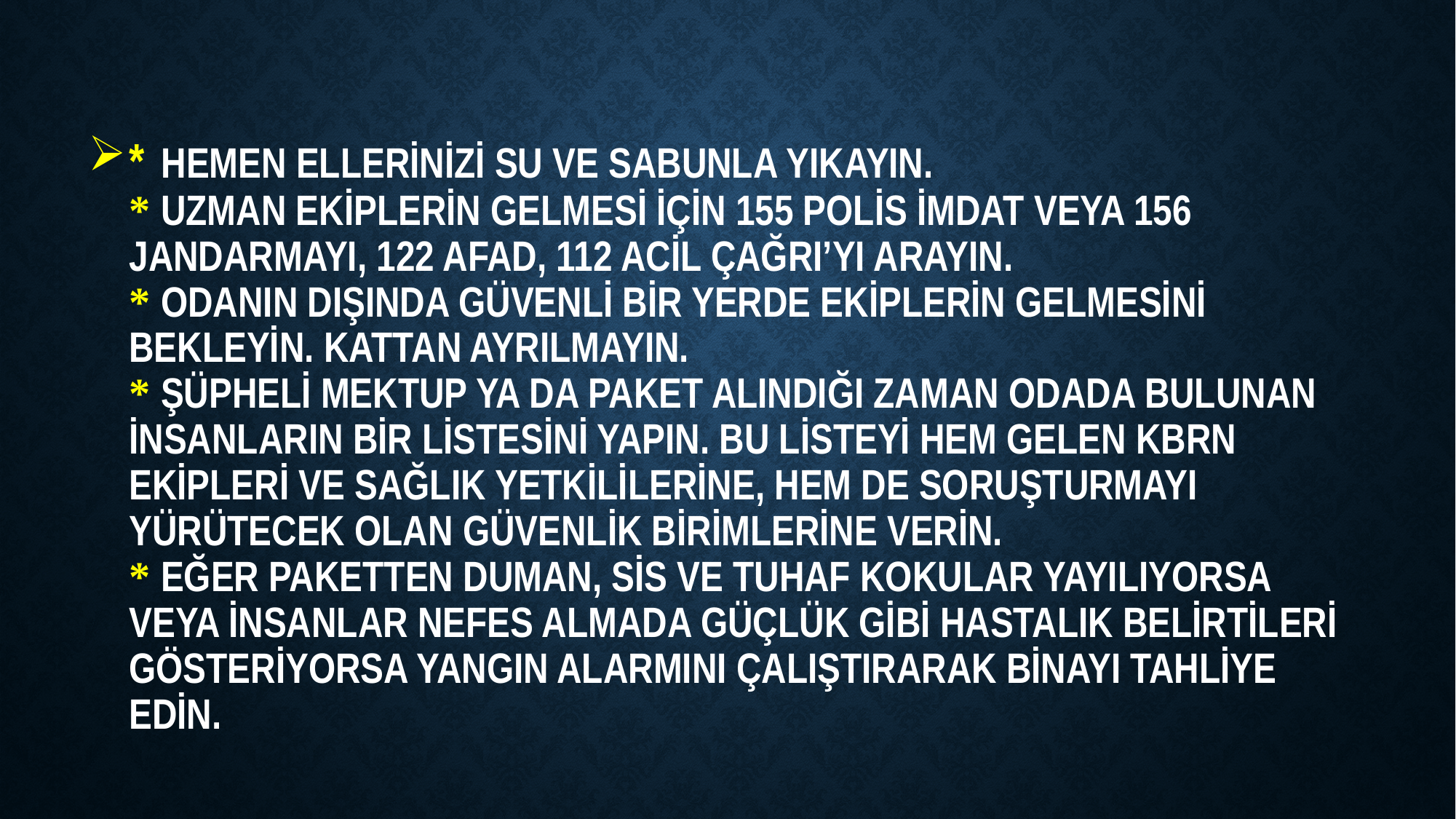

# *  Hemen ellerinizi su ve sabunla yıkayın. * Uzman ekiplerin gelmesi için 155 Polis İmdat veya 156 Jandarmayı, 122 AFAD, 112 Acil Çağrı’yı arayın. * Odanın dışında güvenli bir yerde ekiplerin gelmesini bekleyin. Kattan ayrılmayın. * Şüpheli mektup ya da paket alındığı zaman odada bulunan insanların bir listesini yapın. Bu listeyi hem gelen KBRN ekipleri ve sağlık yetkililerine, hem de soruşturmayı yürütecek olan güvenlik birimlerine verin. * Eğer paketten duman, sis ve tuhaf kokular yayılıyorsa veya insanlar nefes almada güçlük gibi hastalık belirtileri gösteriyorsa yangın alarmını çalıştırarak binayı tahliye edin.